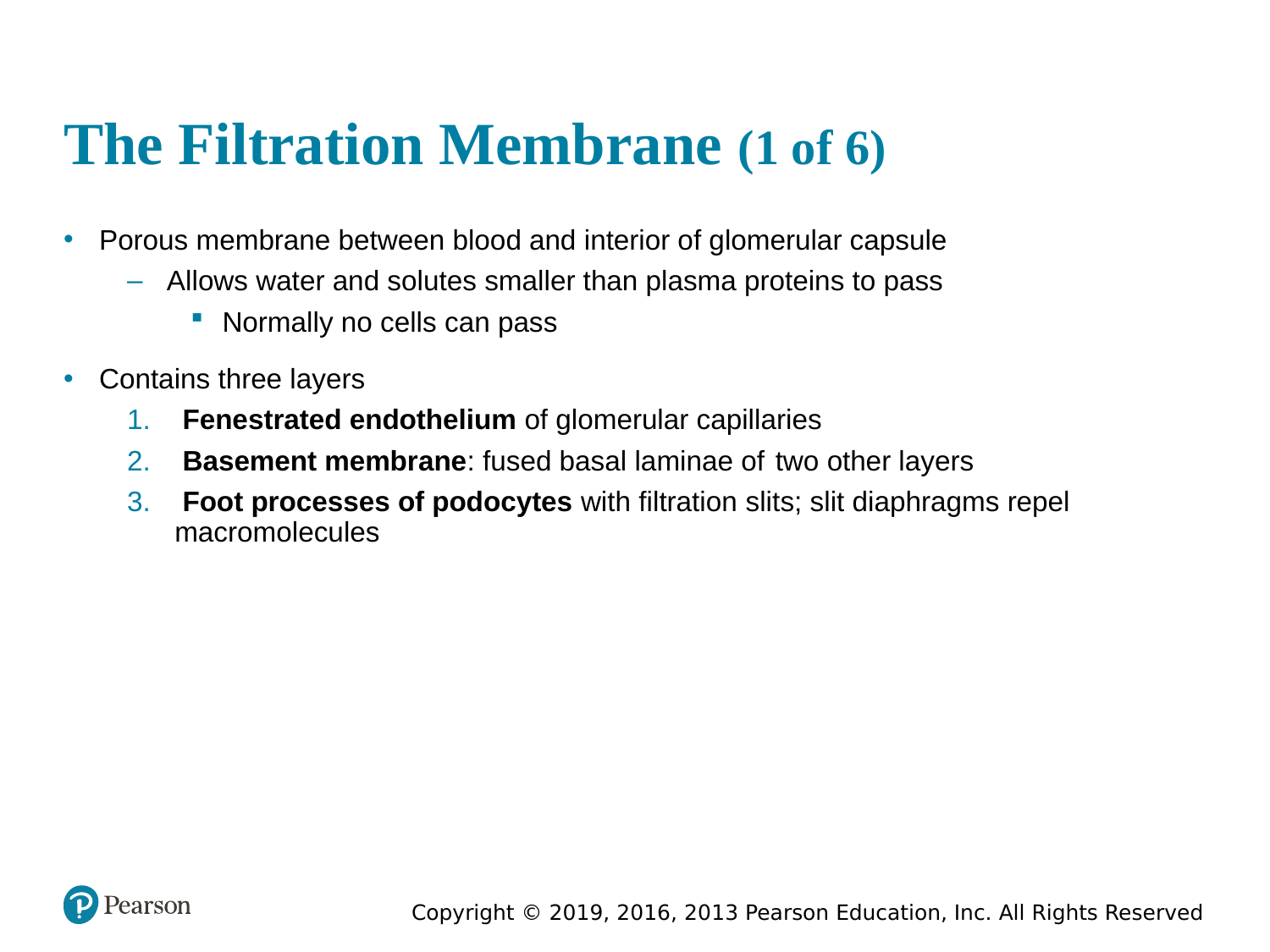

# The Filtration Membrane (1 of 6)
Porous membrane between blood and interior of glomerular capsule
Allows water and solutes smaller than plasma proteins to pass
Normally no cells can pass
Contains three layers
 Fenestrated endothelium of glomerular capillaries
 Basement membrane: fused basal laminae of  two other layers
 Foot processes of podocytes with filtration slits; slit diaphragms repel macromolecules